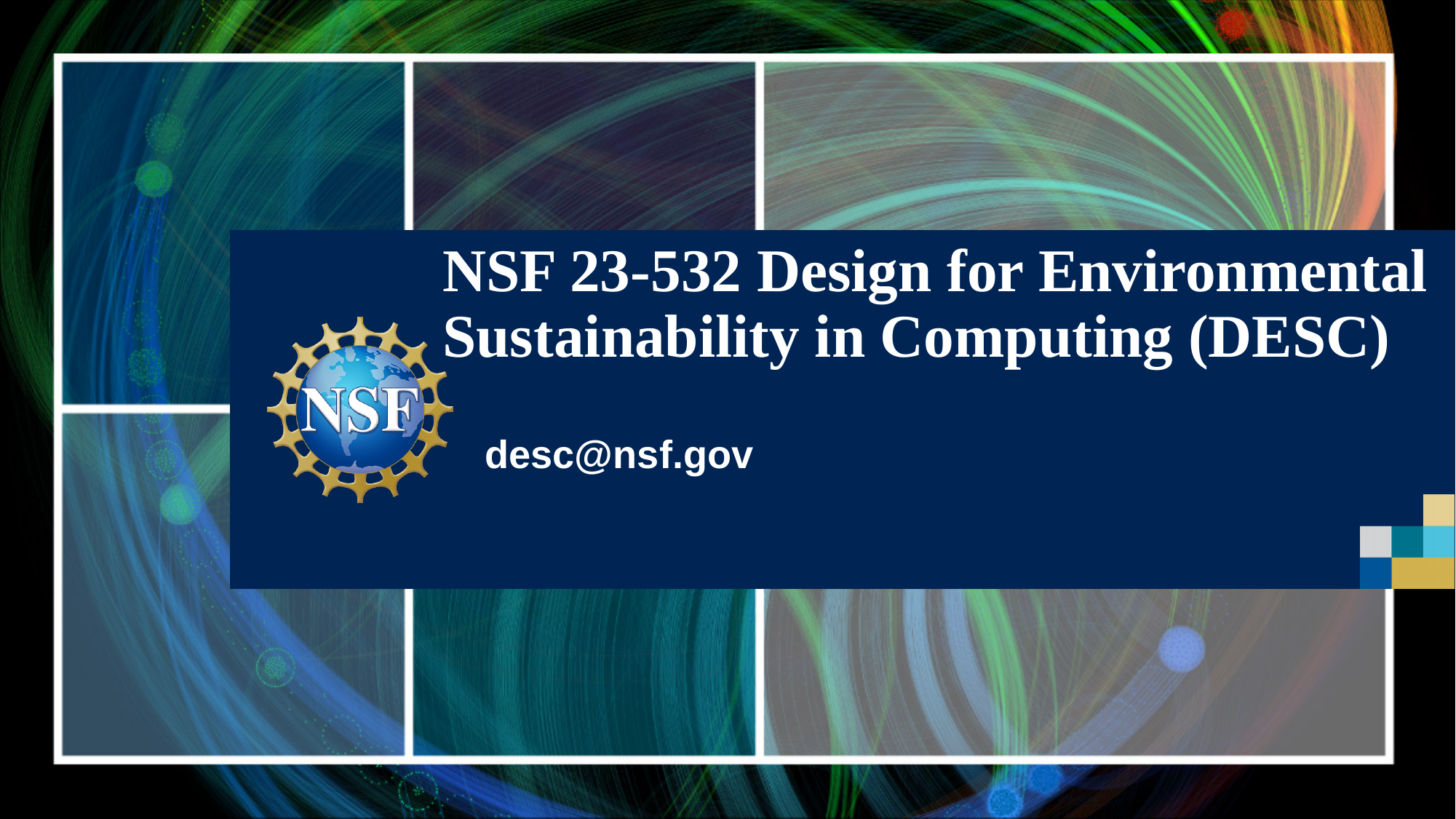

# NSF 23-532 Design for Environmental Sustainability in Computing (DESC)

desc@nsf.gov